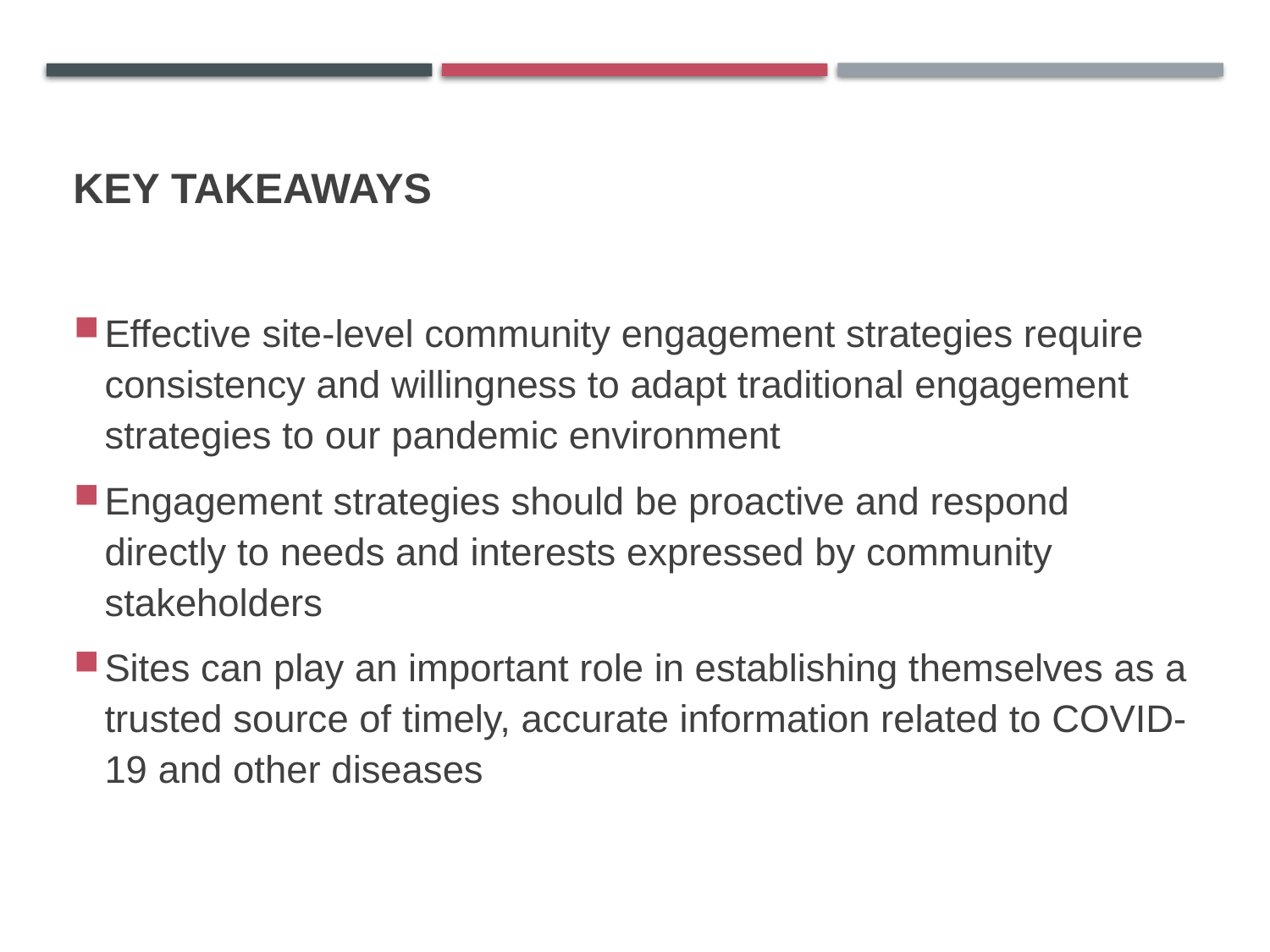

# Key takeaways
Effective site-level community engagement strategies require consistency and willingness to adapt traditional engagement strategies to our pandemic environment
Engagement strategies should be proactive and respond directly to needs and interests expressed by community stakeholders
Sites can play an important role in establishing themselves as a trusted source of timely, accurate information related to COVID-19 and other diseases